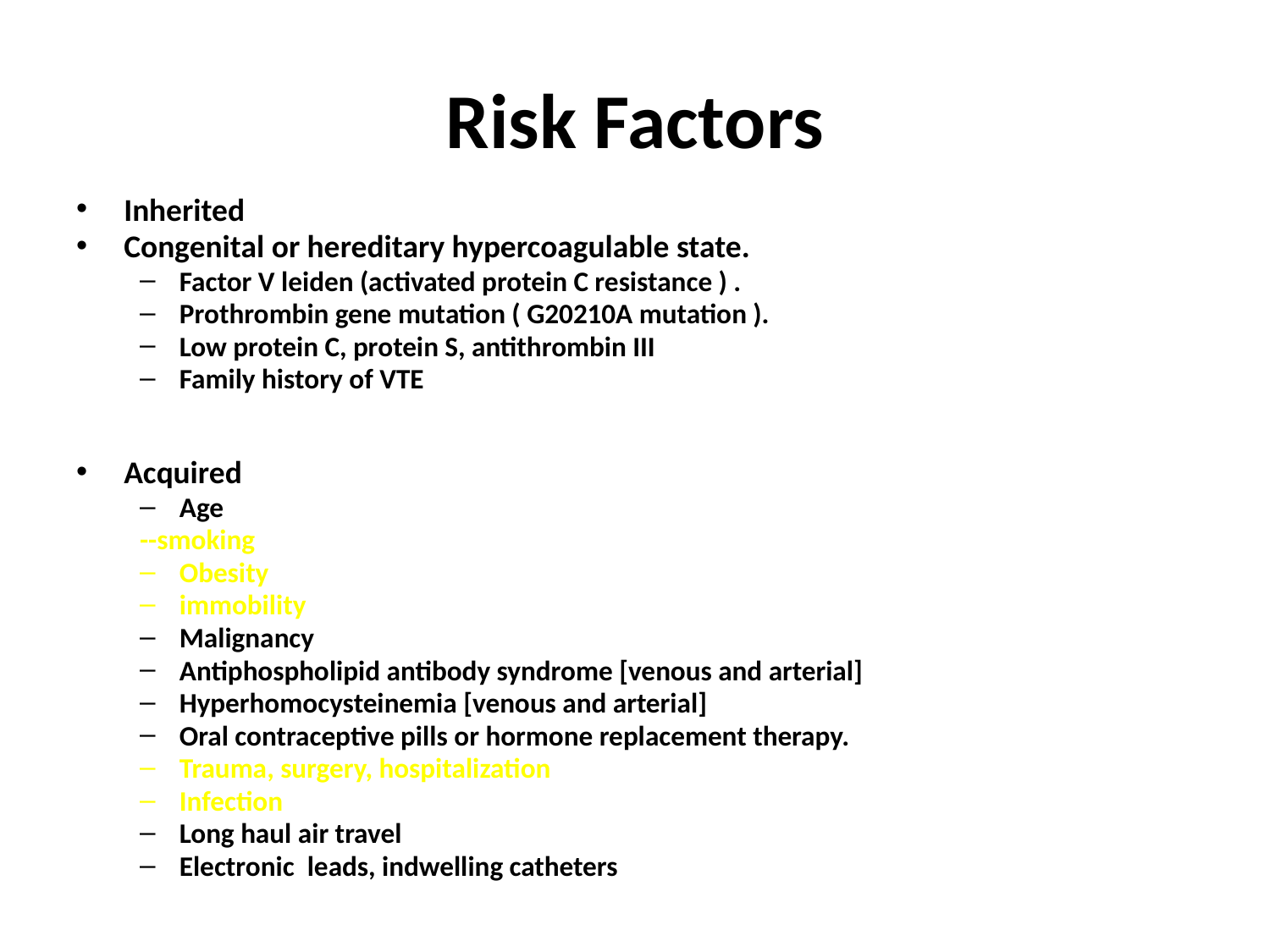

# Risk Factors
Inherited
Congenital or hereditary hypercoagulable state.
Factor V leiden (activated protein C resistance ) .
Prothrombin gene mutation ( G20210A mutation ).
Low protein C, protein S, antithrombin III
Family history of VTE

Acquired
Age
--smoking
Obesity
immobility
Malignancy
Antiphospholipid antibody syndrome [venous and arterial]
Hyperhomocysteinemia [venous and arterial]
Oral contraceptive pills or hormone replacement therapy.
Trauma, surgery, hospitalization
Infection
Long haul air travel
Electronic  leads, indwelling catheters